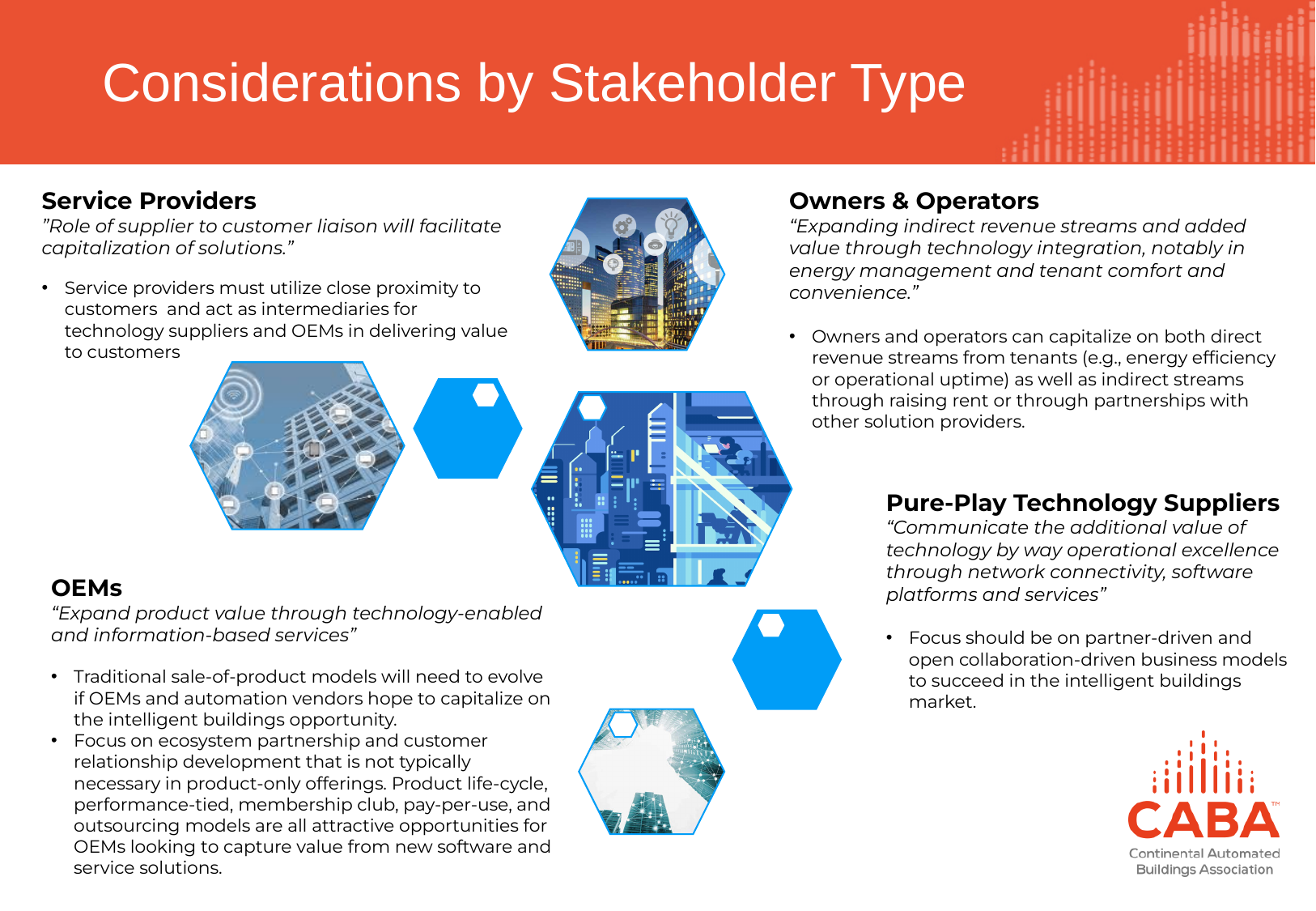

# Considerations by Stakeholder Type
Service Providers
”Role of supplier to customer liaison will facilitate capitalization of solutions.”

Service providers must utilize close proximity to customers  and act as intermediaries for technology suppliers and OEMs in delivering value to customers
Owners & Operators
“Expanding indirect revenue streams and added value through technology integration, notably in energy management and tenant comfort and convenience.”

Owners and operators can capitalize on both direct revenue streams from tenants (e.g., energy efficiency or operational uptime) as well as indirect streams through raising rent or through partnerships with other solution providers.

Pure-Play Technology Suppliers
“Communicate the additional value of technology by way operational excellence through network connectivity, software platforms and services”

Focus should be on partner-driven and open collaboration-driven business models to succeed in the intelligent buildings market.
OEMs
“Expand product value through technology-enabled and information-based services”

Traditional sale-of-product models will need to evolve if OEMs and automation vendors hope to capitalize on the intelligent buildings opportunity.
Focus on ecosystem partnership and customer relationship development that is not typically necessary in product-only offerings. Product life-cycle, performance-tied, membership club, pay-per-use, and outsourcing models are all attractive opportunities for OEMs looking to capture value from new software and service solutions.